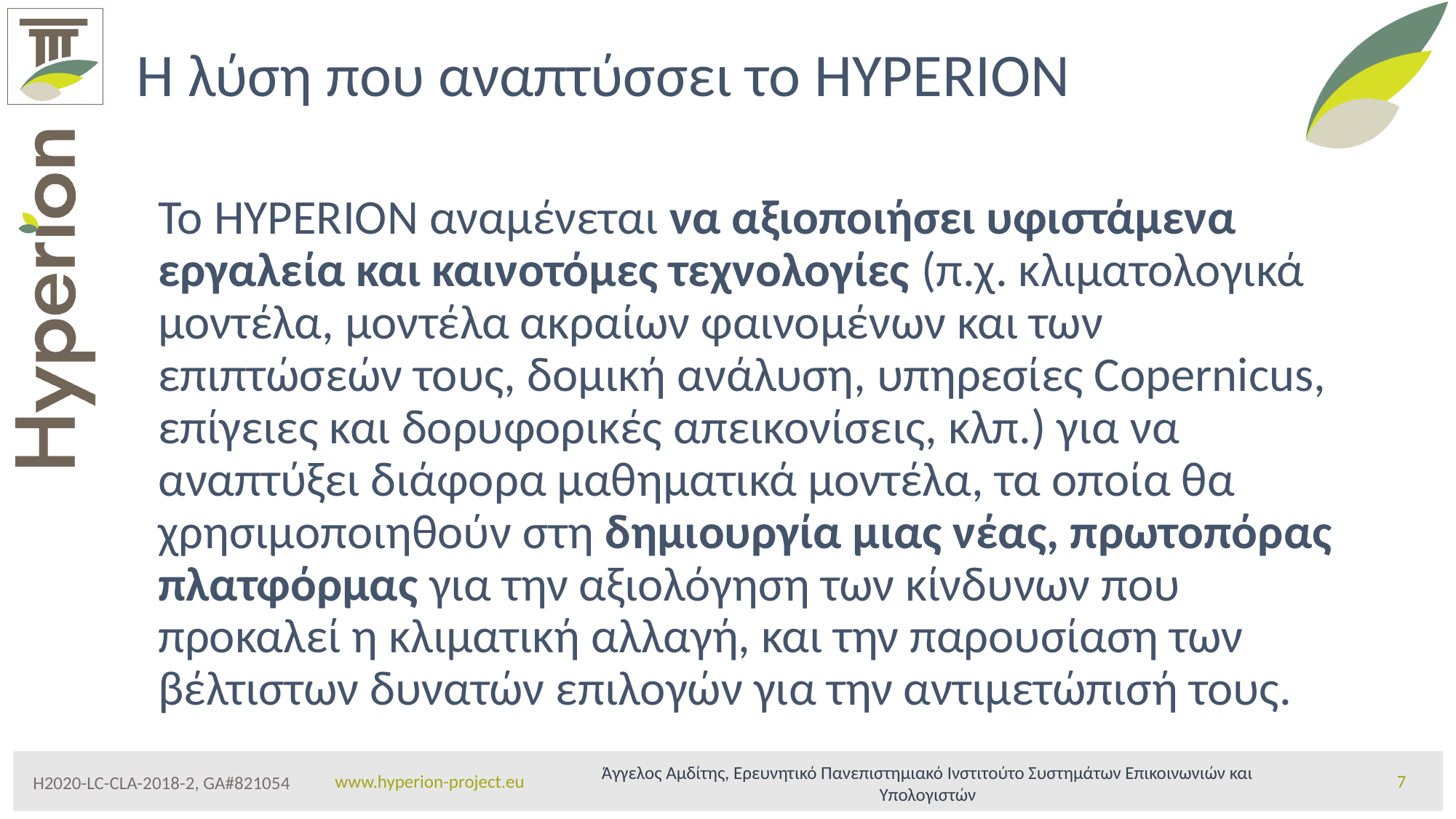

# Η λύση που αναπτύσσει το HYPERION
Το HYPERION αναμένεται να αξιοποιήσει υφιστάμενα εργαλεία και καινοτόμες τεχνολογίες (π.χ. κλιματολογικά μοντέλα, μοντέλα ακραίων φαινομένων και των επιπτώσεών τους, δομική ανάλυση, υπηρεσίες Copernicus, επίγειες και δορυφορικές απεικονίσεις, κλπ.) για να αναπτύξει διάφορα μαθηματικά μοντέλα, τα οποία θα χρησιμοποιηθούν στη δημιουργία μιας νέας, πρωτοπόρας πλατφόρμας για την αξιολόγηση των κίνδυνων που προκαλεί η κλιματική αλλαγή, και την παρουσίαση των βέλτιστων δυνατών επιλογών για την αντιμετώπισή τους.
Άγγελος Αμδίτης, Ερευνητικό Πανεπιστημιακό Ινστιτούτο Συστημάτων Επικοινωνιών και Υπολογιστών
7